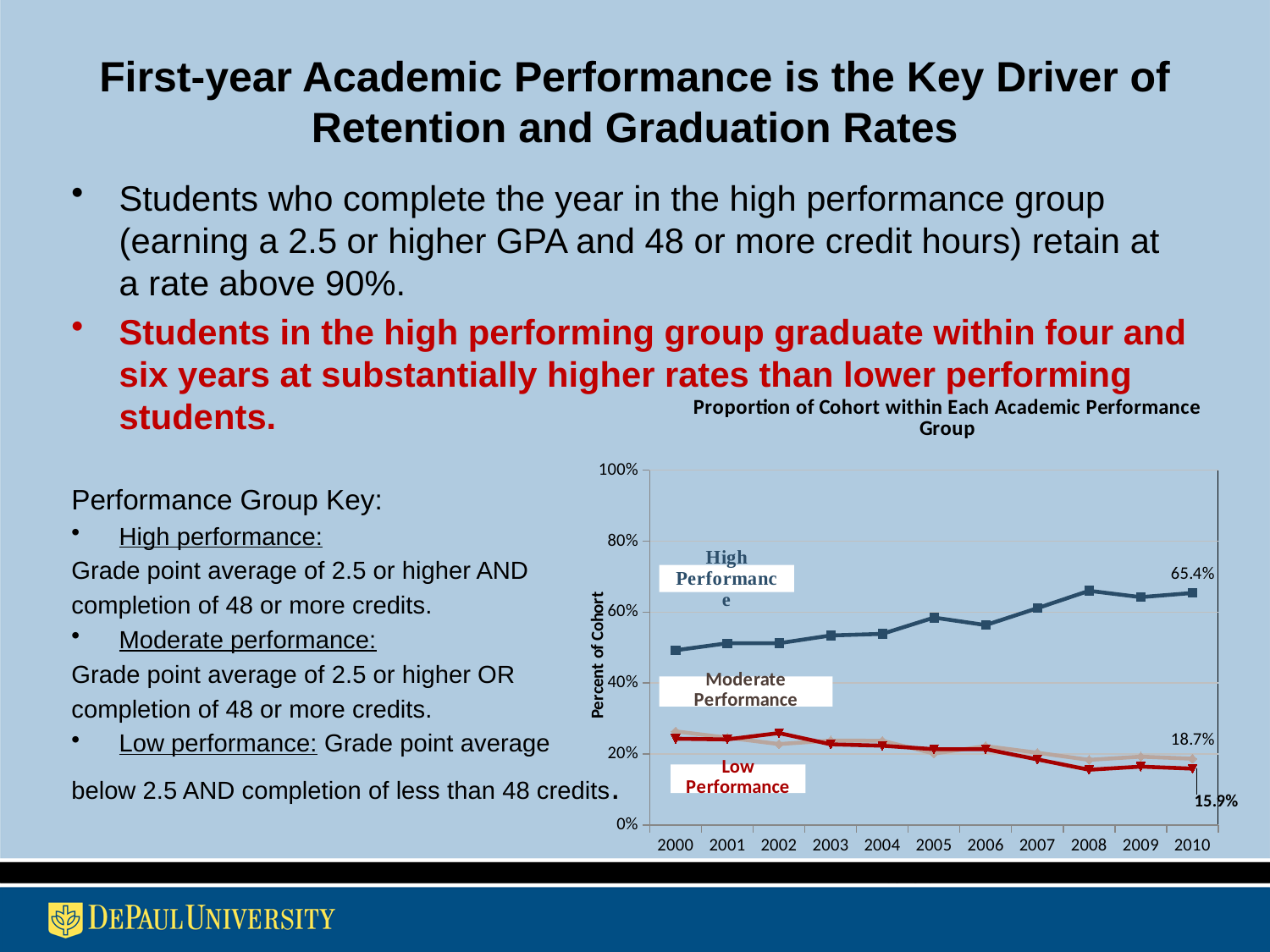

# First-year Academic Performance is the Key Driver of Retention and Graduation Rates
Students who complete the year in the high performance group (earning a 2.5 or higher GPA and 48 or more credit hours) retain at a rate above 90%.
Students in the high performing group graduate within four and six years at substantially higher rates than lower performing students.

Performance Group Key:
High performance:
Grade point average of 2.5 or higher AND
completion of 48 or more credits.
Moderate performance:
Grade point average of 2.5 or higher OR
completion of 48 or more credits.
Low performance: Grade point average
below 2.5 AND completion of less than 48 credits.

### Chart: Proportion of Cohort within Each Academic Performance Group

| Category | High  | Medium | Low |
|---|---|---|---|
| 2000 | 0.492608236536431 | 0.263991552270327 | 0.243400211193242 |
| 2001 | 0.512266928361137 | 0.246319921491658 | 0.241413150147204 |
| 2002 | 0.512337371018393 | 0.228353521758636 | 0.259309107222971 |
| 2003 | 0.534283170080142 | 0.23820124666073 | 0.227515583259127 |
| 2004 | 0.538862353452019 | 0.237516283108989 | 0.223621363438993 |
| 2005 | 0.584692597239649 | 0.201589293182769 | 0.213718109577583 |
| 2006 | 0.563636363636363 | 0.222529644268775 | 0.213833992094862 |
| 2007 | 0.611221647433348 | 0.203740549144449 | 0.185037803422205 |
| 2008 | 0.660266457680251 | 0.183777429467085 | 0.155956112852665 |
| 2009 | 0.642376237623764 | 0.192871287128713 | 0.164752475247525 |
| 2010 | 0.654000000000001 | 0.187 | 0.159 |